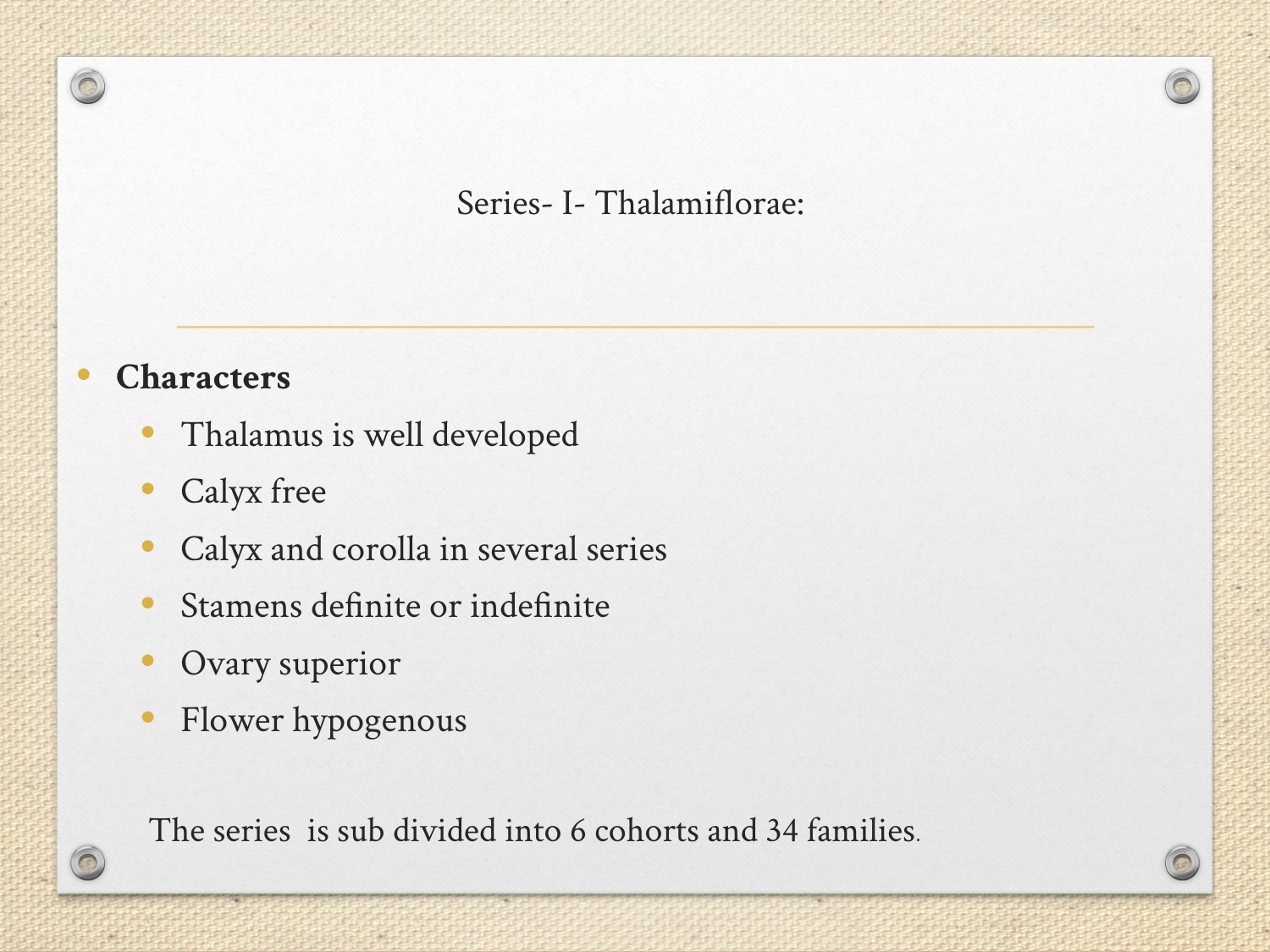

# Series- I- Thalamiflorae:
Characters
Thalamus is well developed
Calyx free
Calyx and corolla in several series
Stamens definite or indefinite
Ovary superior
Flower hypogenous

 The series  is sub divided into 6 cohorts and 34 families.